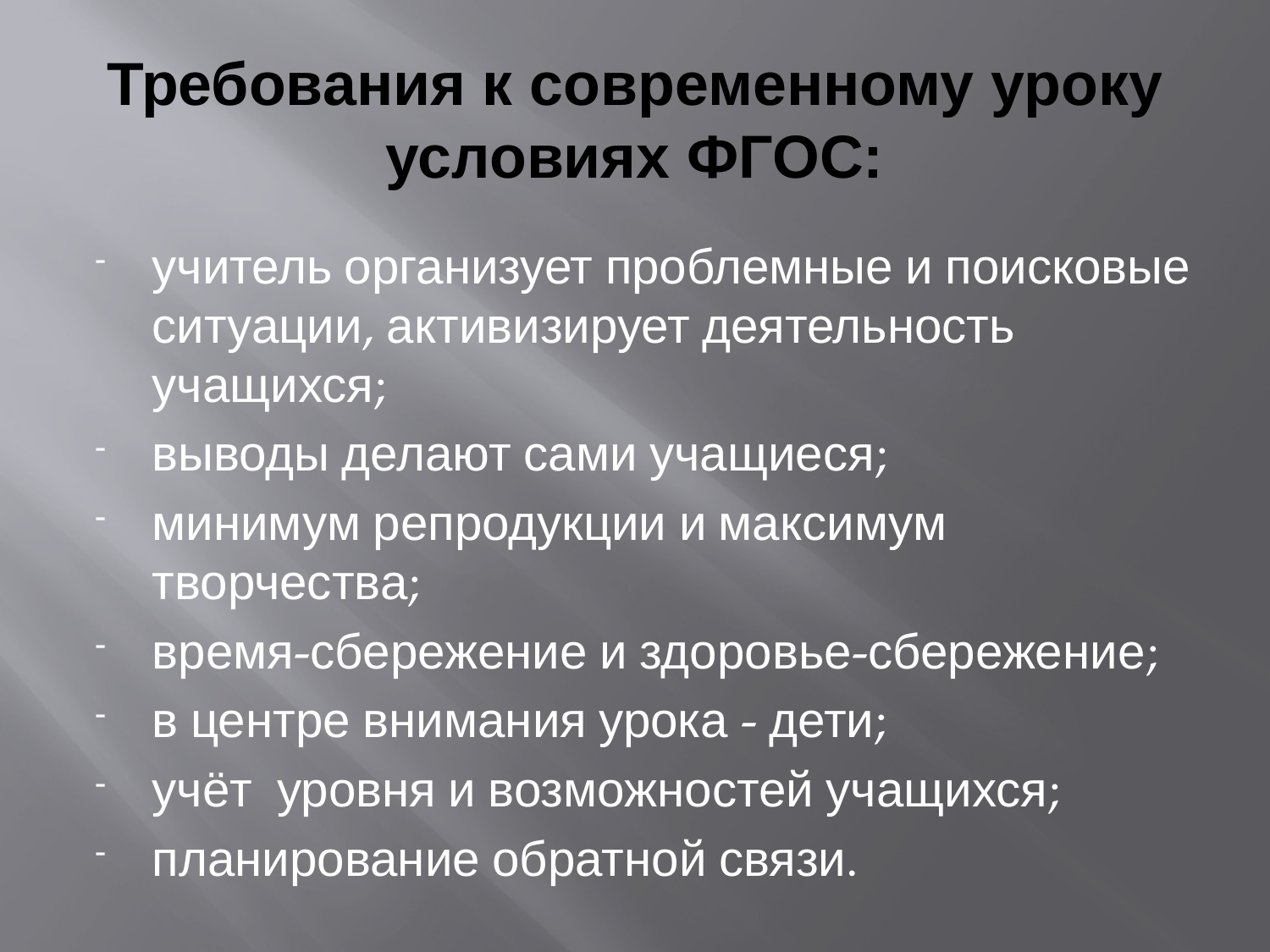

# Требования к современному уроку условиях ФГОС:
учитель организует проблемные и поисковые ситуации, активизирует деятельность учащихся;
выводы делают сами учащиеся;
минимум репродукции и максимум творчества;
время-сбережение и здоровье-сбережение;
в центре внимания урока - дети;
учёт  уровня и возможностей учащихся;
планирование обратной связи.